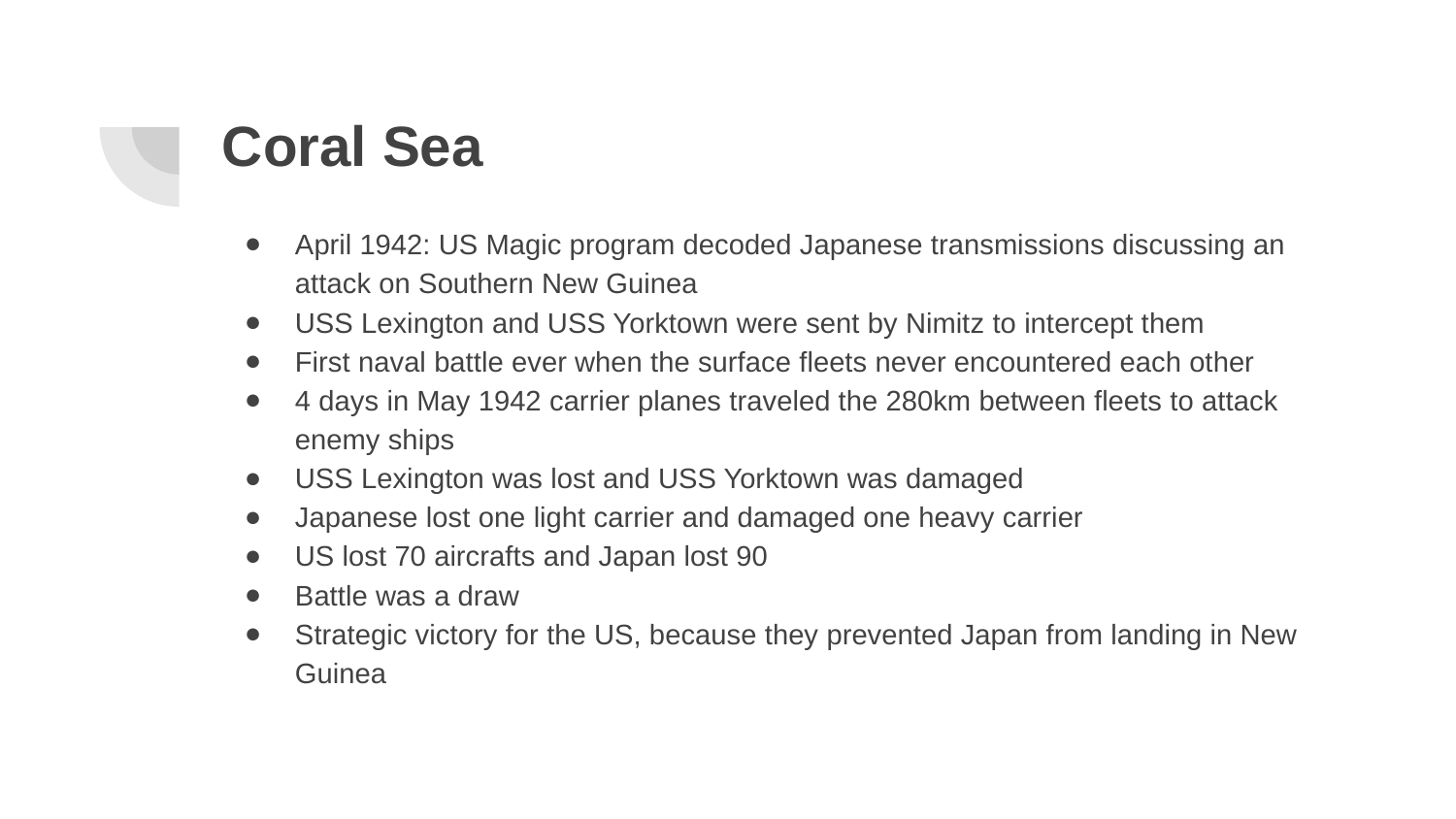

# Coral Sea
April 1942: US Magic program decoded Japanese transmissions discussing an attack on Southern New Guinea
USS Lexington and USS Yorktown were sent by Nimitz to intercept them
First naval battle ever when the surface fleets never encountered each other
4 days in May 1942 carrier planes traveled the 280km between fleets to attack enemy ships
USS Lexington was lost and USS Yorktown was damaged
Japanese lost one light carrier and damaged one heavy carrier
US lost 70 aircrafts and Japan lost 90
Battle was a draw
Strategic victory for the US, because they prevented Japan from landing in New Guinea